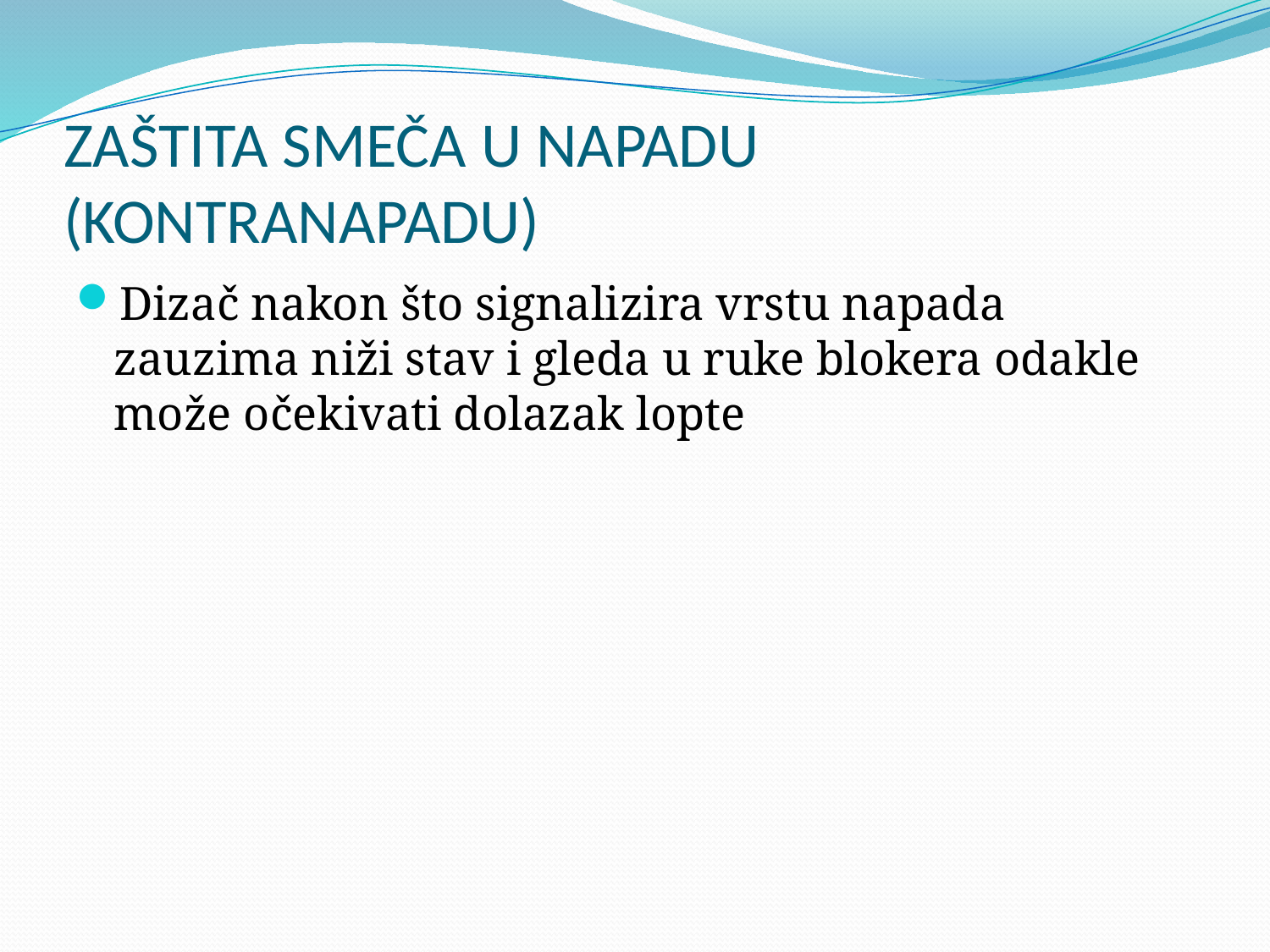

# ZAŠTITA SMEČA U NAPADU (KONTRANAPADU)
Dizač nakon što signalizira vrstu napada zauzima niži stav i gleda u ruke blokera odakle može očekivati dolazak lopte